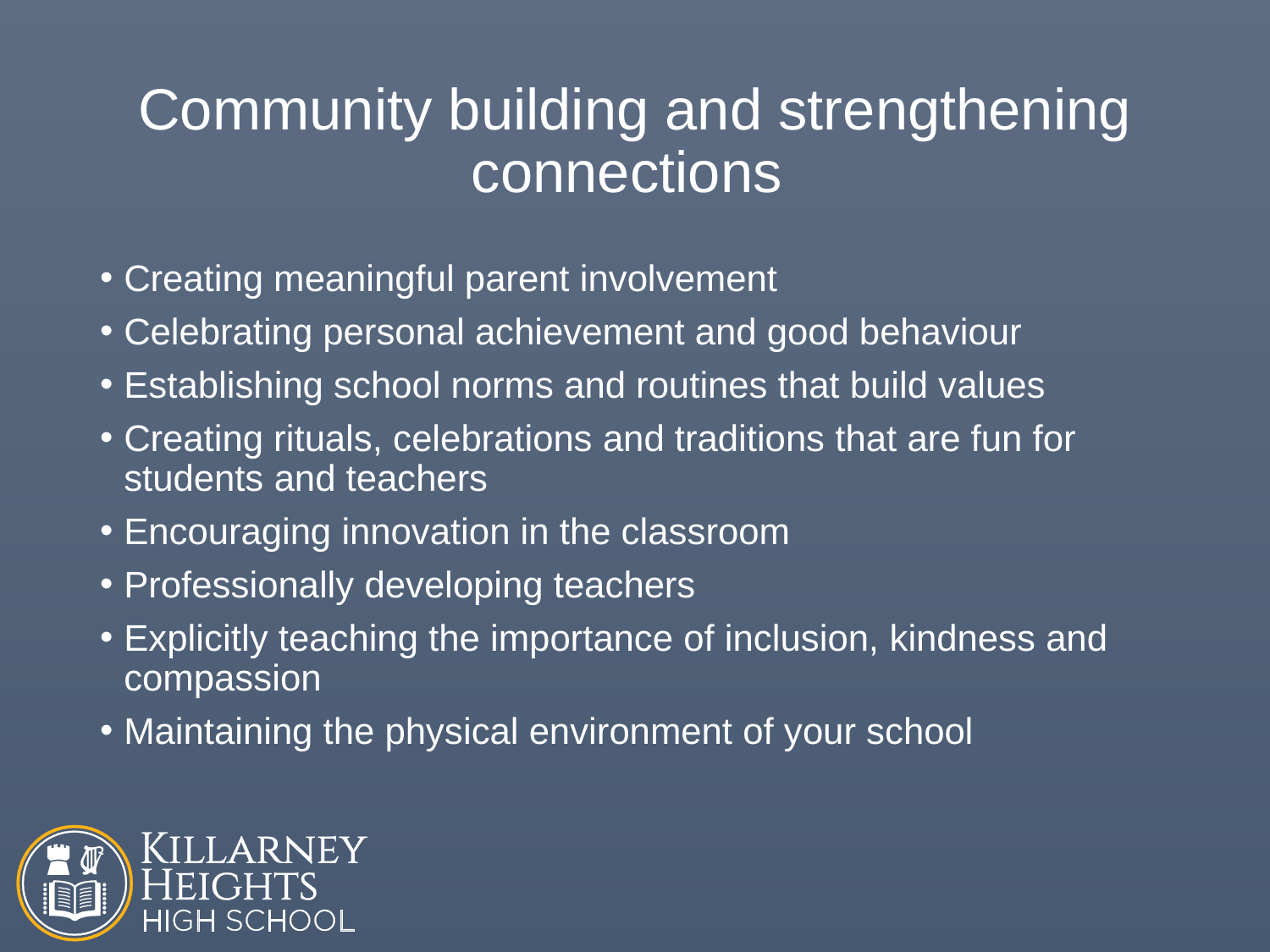

# Community building and strengthening connections
Creating meaningful parent involvement
Celebrating personal achievement and good behaviour
Establishing school norms and routines that build values
Creating rituals, celebrations and traditions that are fun for students and teachers
Encouraging innovation in the classroom
Professionally developing teachers
Explicitly teaching the importance of inclusion, kindness and compassion
Maintaining the physical environment of your school